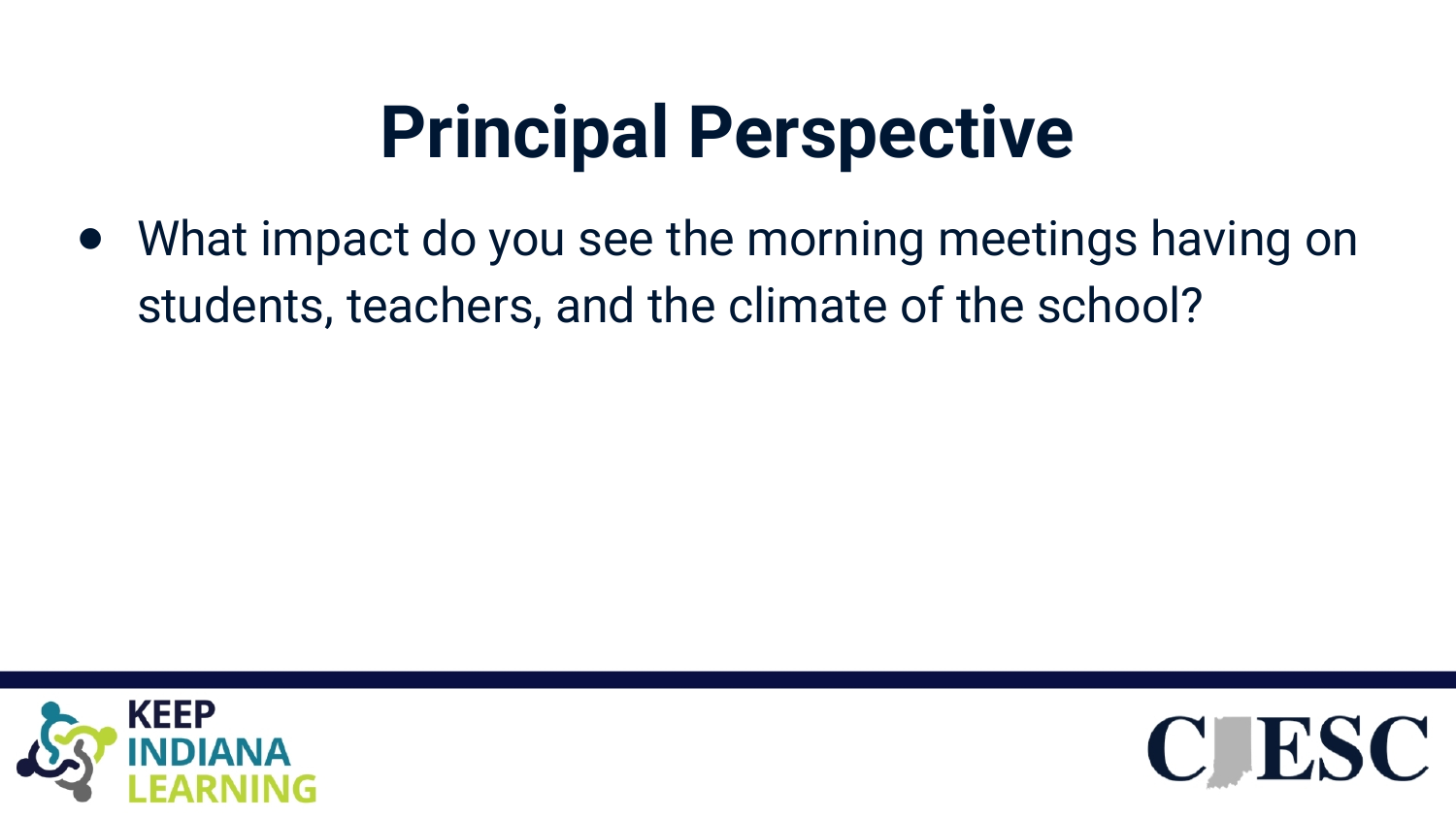

# Principal Perspective
What impact do you see the morning meetings having on students, teachers, and the climate of the school?